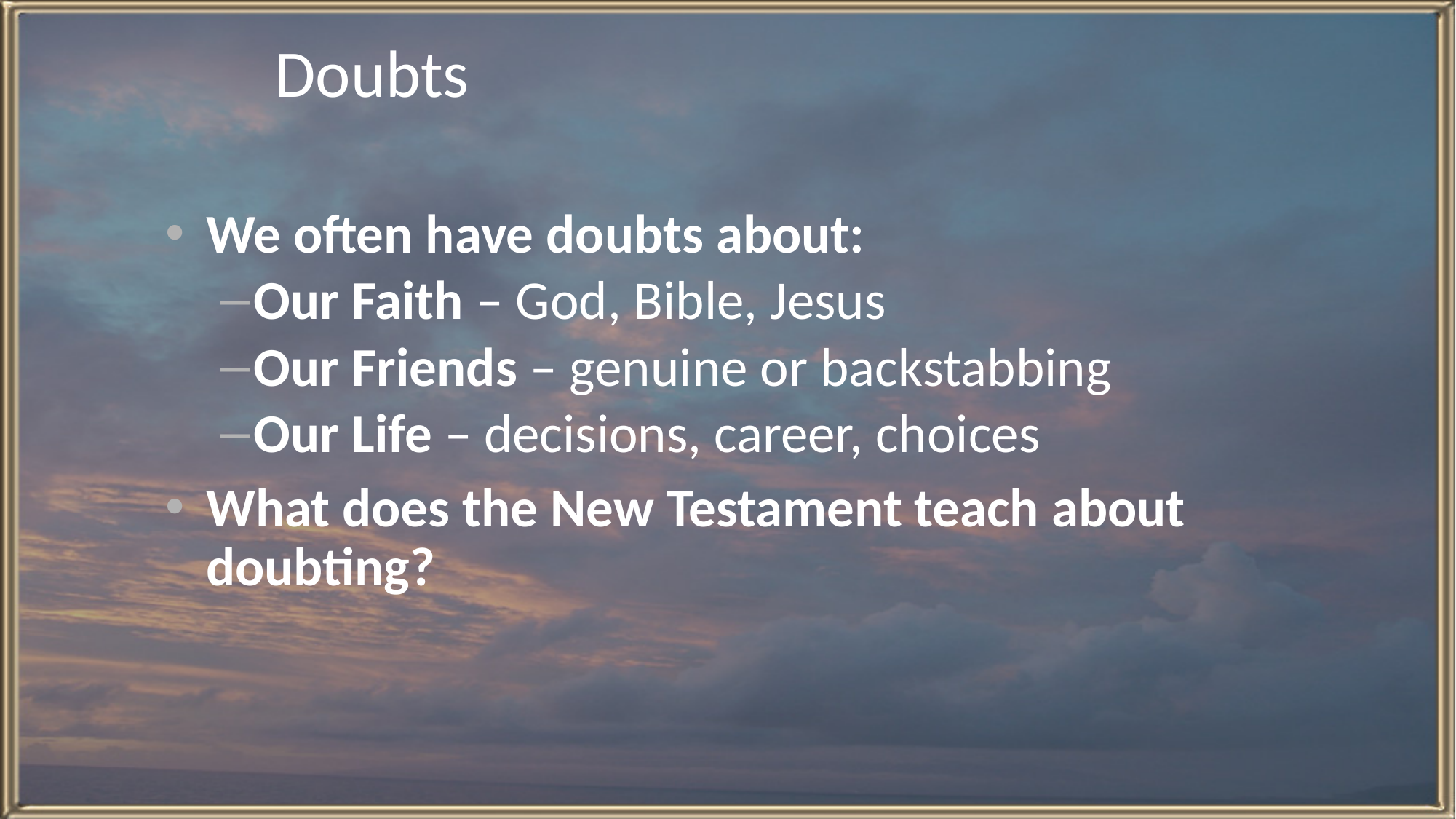

# Doubts
We often have doubts about:
Our Faith – God, Bible, Jesus
Our Friends – genuine or backstabbing
Our Life – decisions, career, choices
What does the New Testament teach about doubting?